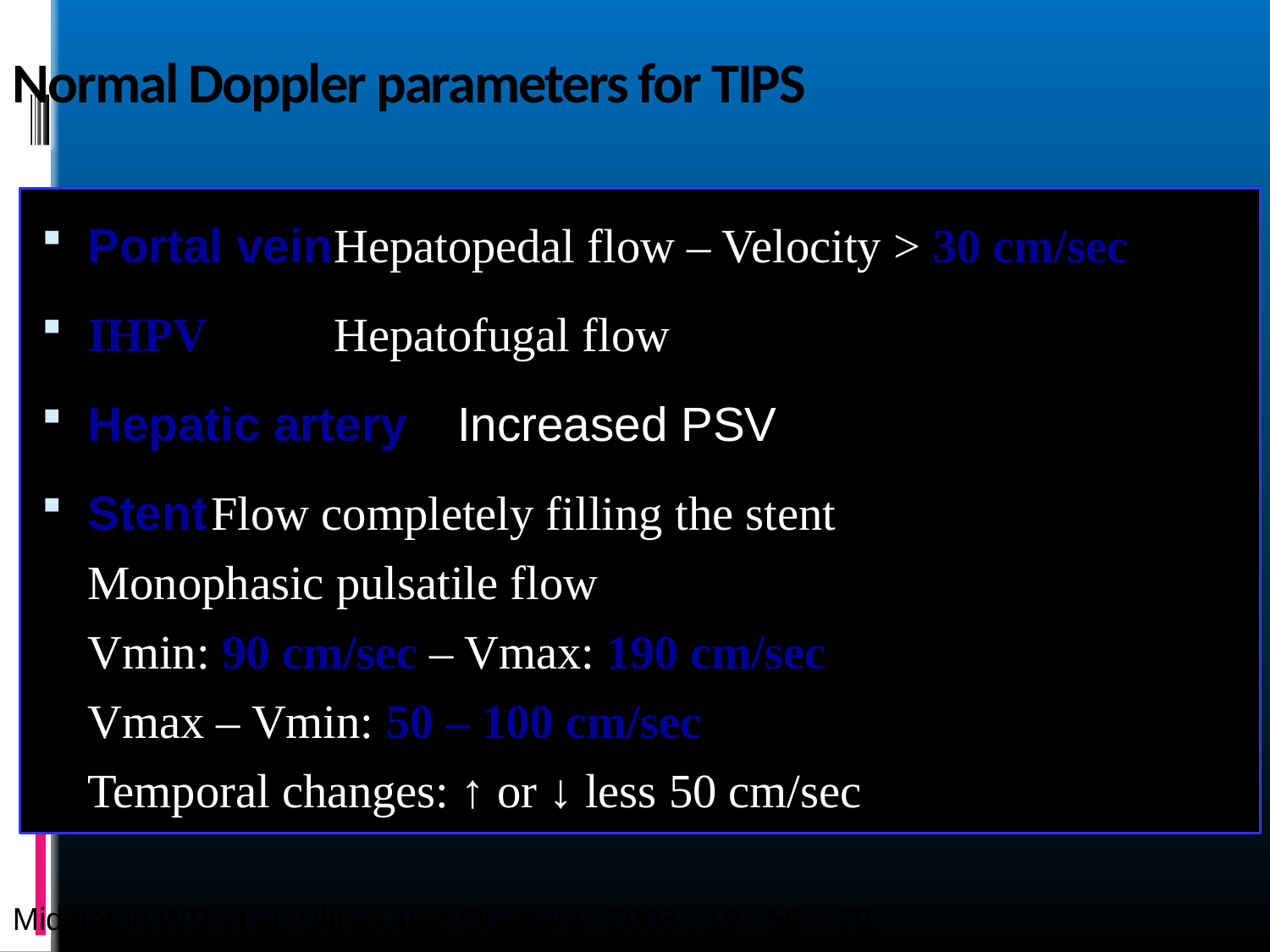

# Normal Doppler parameters for TIPS

Portal vein	Hepatopedal flow – Velocity > 30 cm/sec

IHPV 		Hepatofugal flow

Hepatic artery	Increased PSV

Stent		Flow completely filling the stent
				Monophasic pulsatile flow
				Vmin: 90 cm/sec – Vmax: 190 cm/sec
				Vmax – Vmin: 50 – 100 cm/sec
				Temporal changes: ↑ or ↓ less 50 cm/sec
Middleton WD et al. Ultrasound Quarterly  2003 ; 19 : 56 – 70.